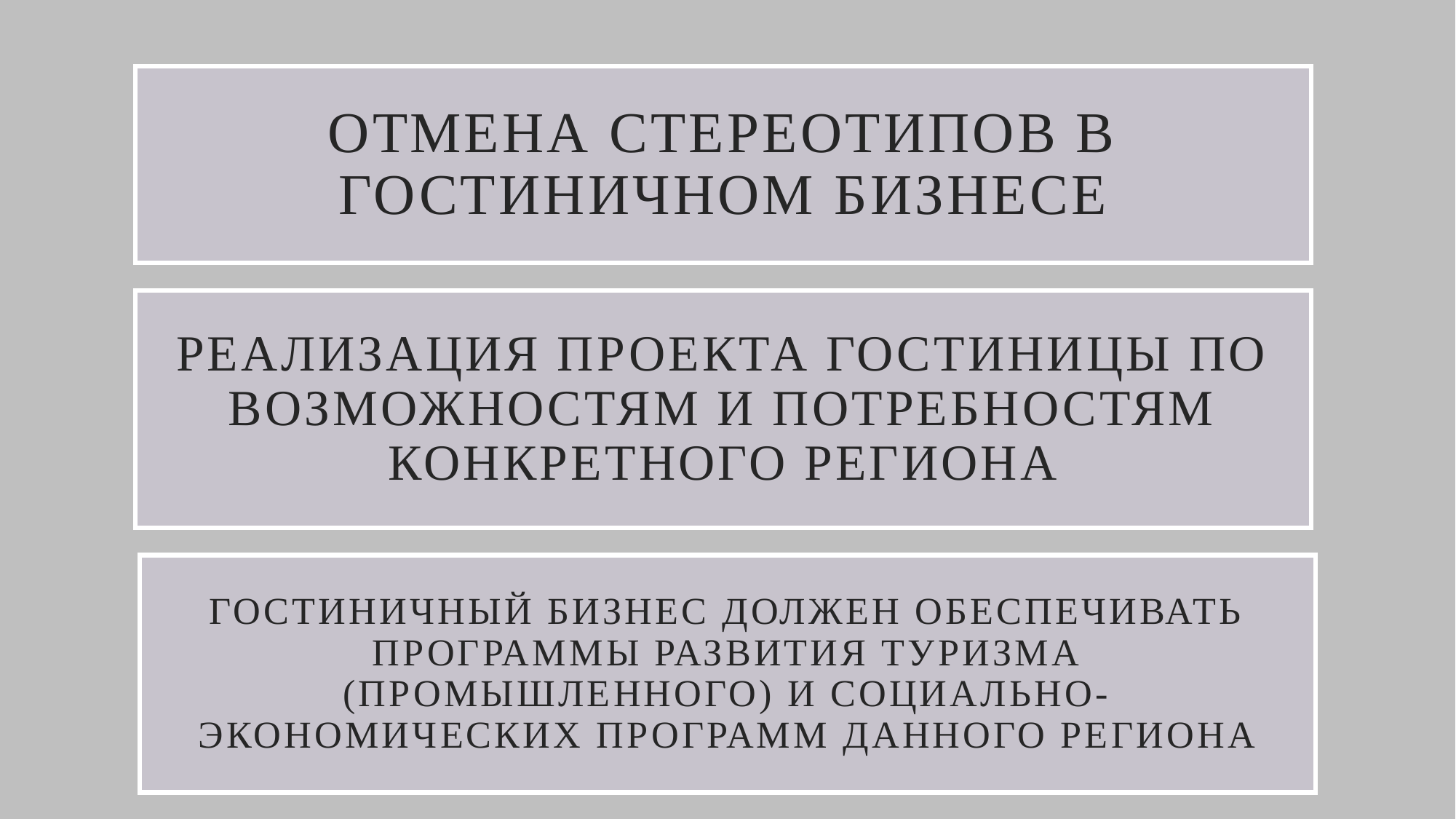

# Отмена стереотипов в гостиничном бизнесе
Реализация проекта Гостиницы по возможностям и потребностям конкретного региона
Гостиничный бизнес должен обеспечивать программы развития туризма (промышленного) и социально-экономических программ данного региона